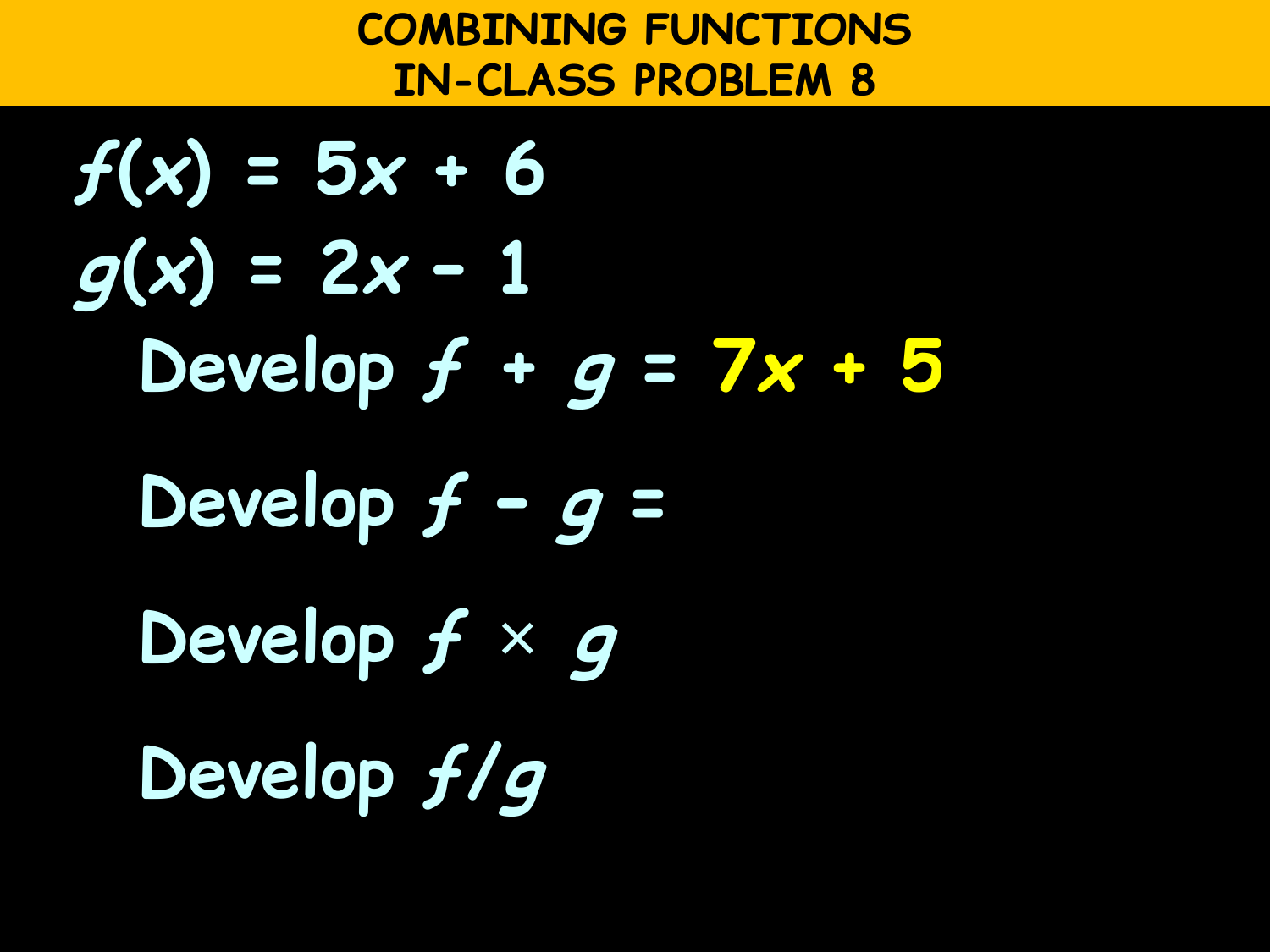

COMBINING FUNCTIONS
IN-CLASS PROBLEM 8
ƒ(x) = 5x + 6
g (x) = 2x – 1
  Develop ƒ + g = 7x + 5

  Develop ƒ – g =

  Develop ƒ × g

  Develop ƒ/g